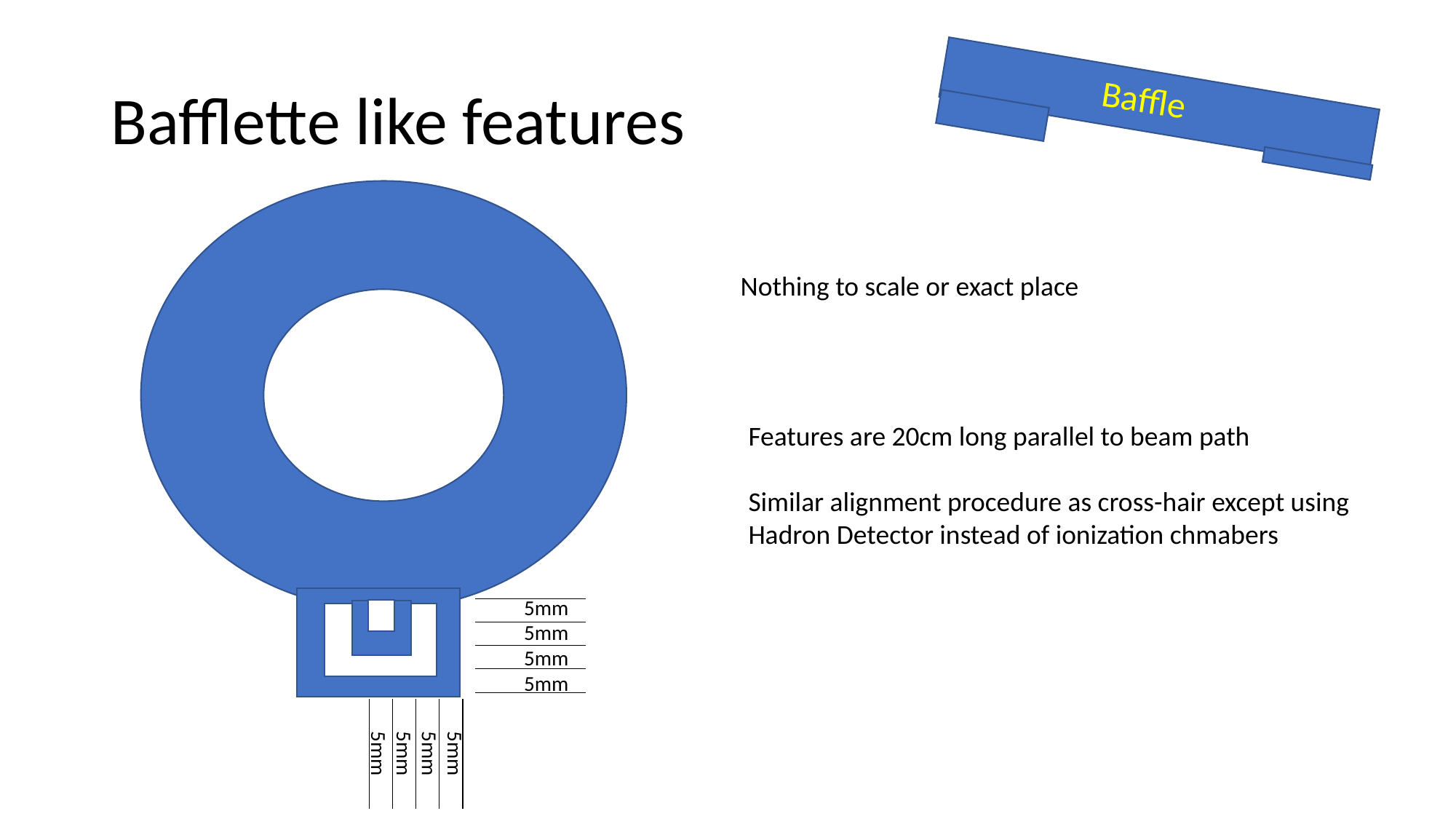

# Bafflette like features
Baffle

Nothing to scale or exact place

Features are 20cm long parallel to beam path

Similar alignment procedure as cross-hair except using
Hadron Detector instead of ionization chmabers

5mm
5mm
5mm
5mm

5mm
5mm
5mm
5mm